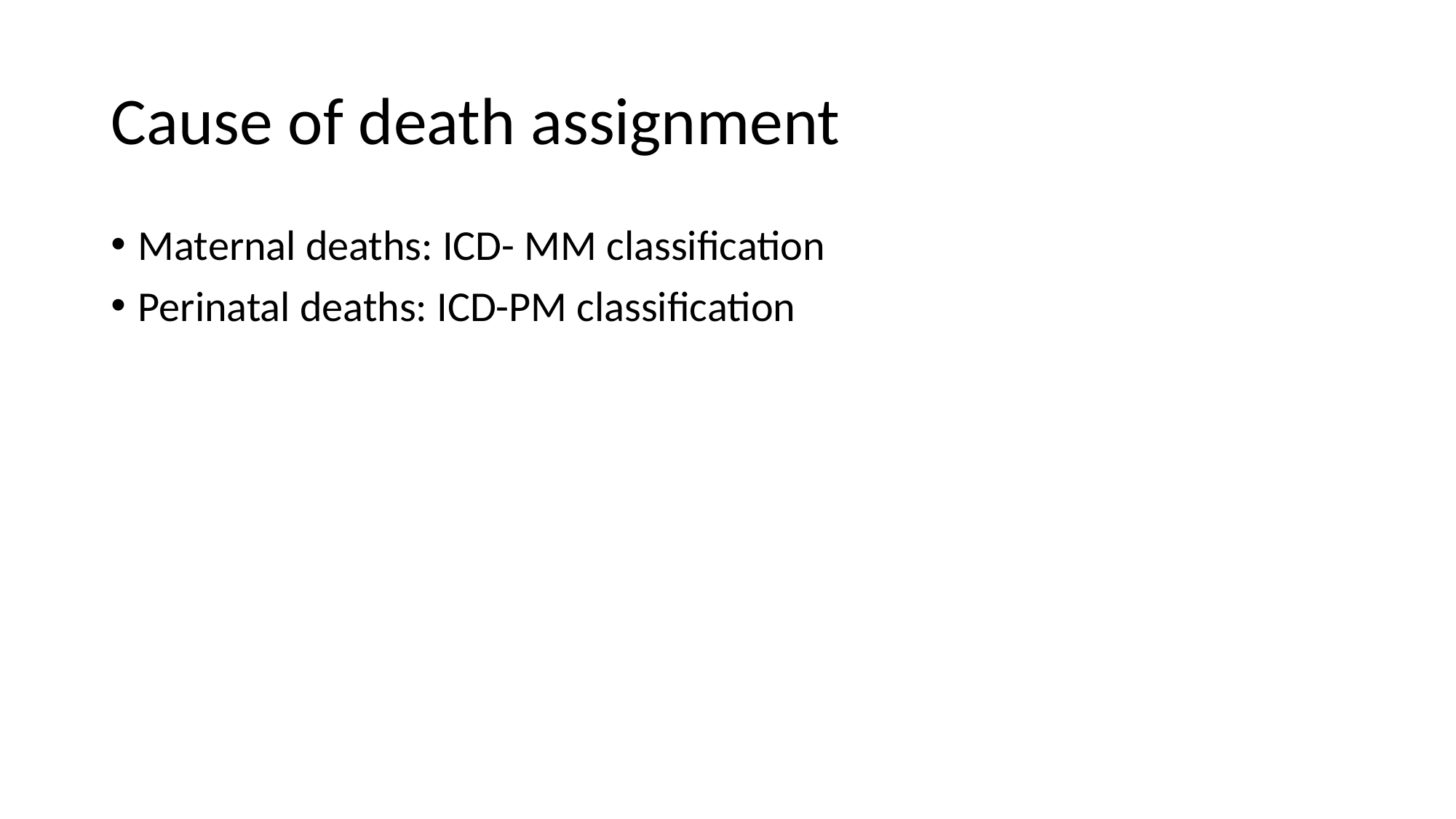

# Cause of death assignment
Maternal deaths: ICD- MM classification
Perinatal deaths: ICD-PM classification